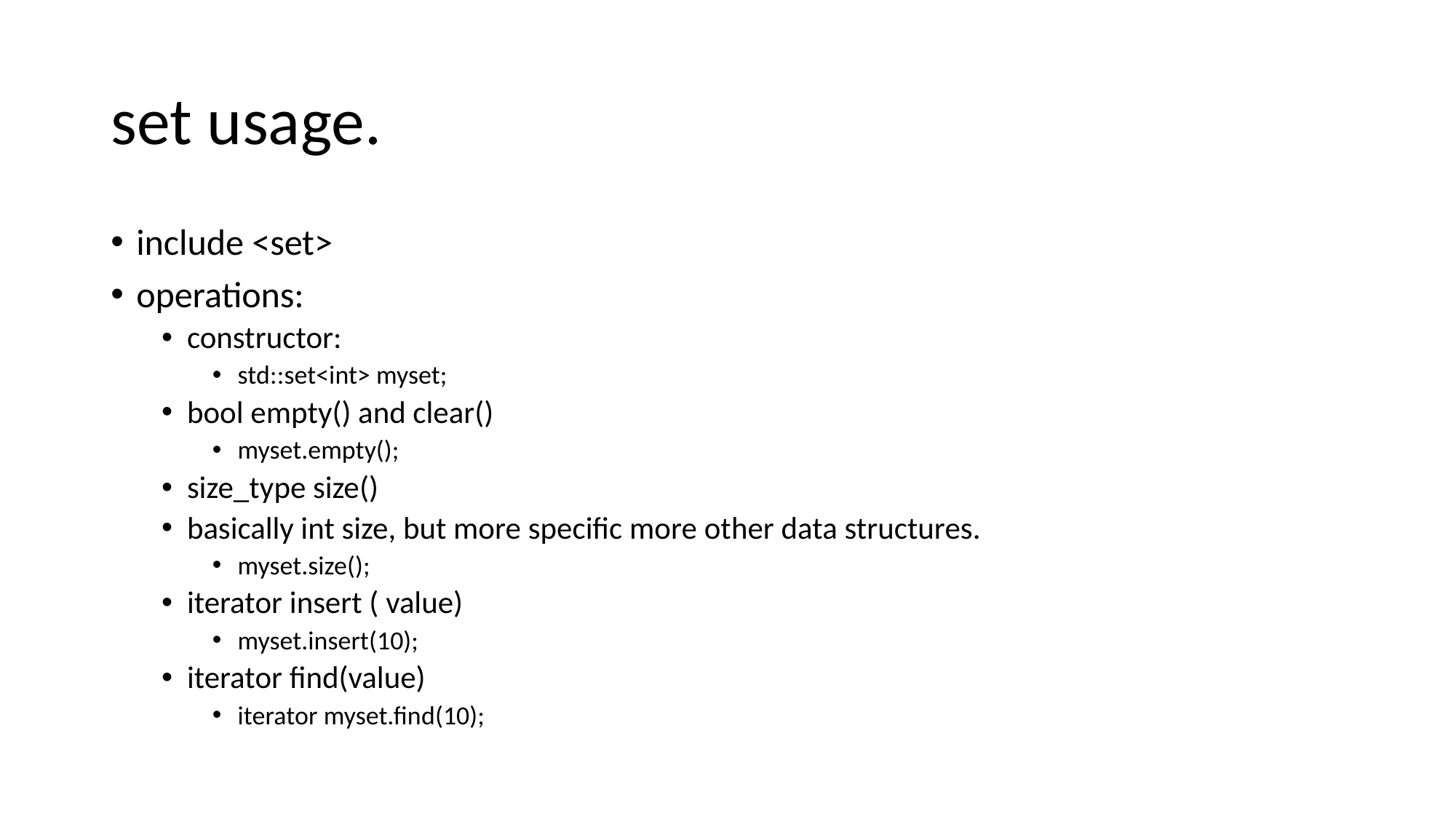

# set usage.
include <set>
operations:
constructor:
std::set<int> myset;
bool empty() and clear()
myset.empty();
size_type size()
basically int size, but more specific more other data structures.
myset.size();
iterator insert ( value)
myset.insert(10);
iterator find(value)
iterator myset.find(10);